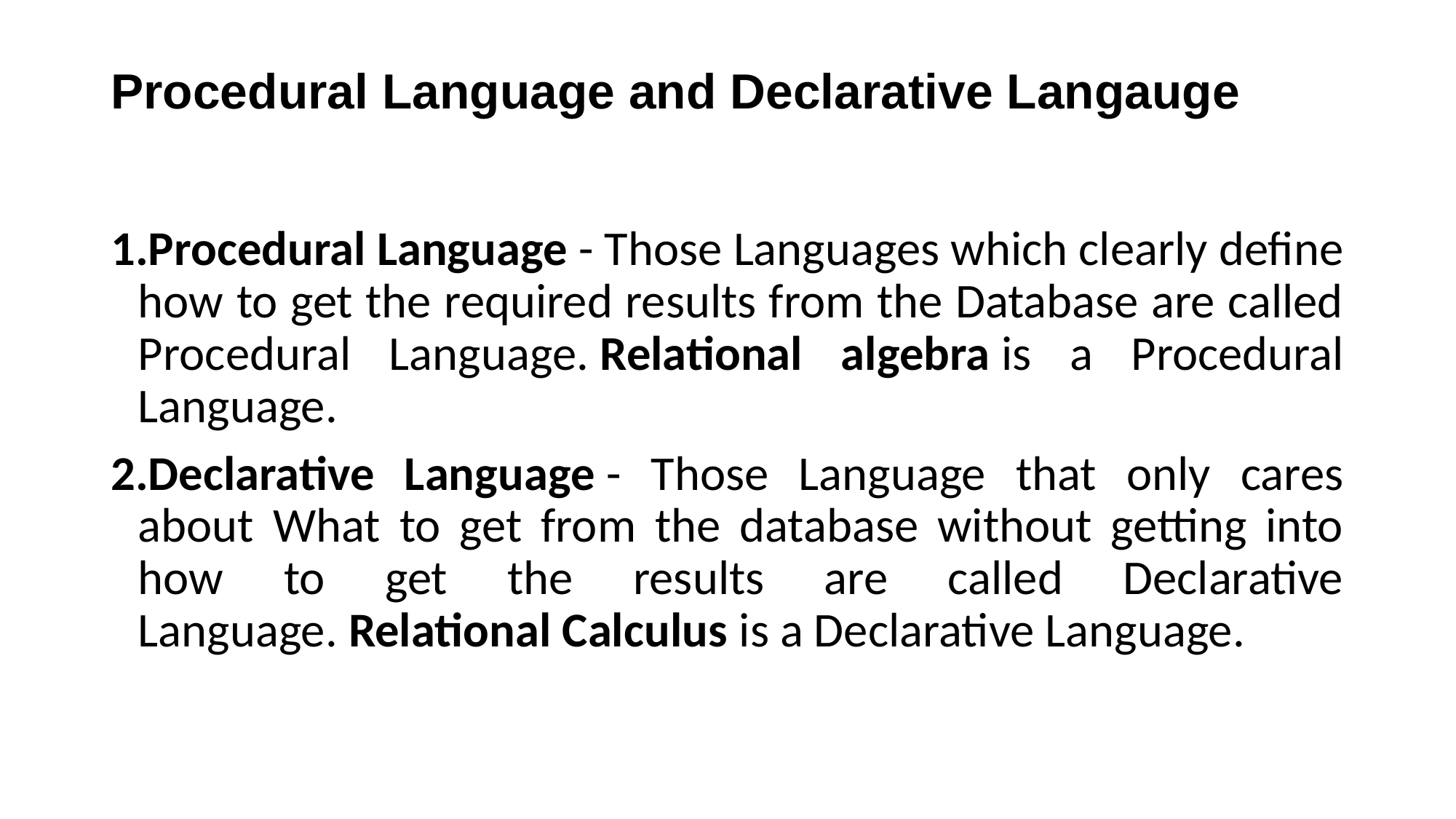

# Procedural Language and Declarative Langauge
Procedural Language - Those Languages which clearly define how to get the required results from the Database are called Procedural Language. Relational algebra is a Procedural Language.
Declarative Language - Those Language that only cares about What to get from the database without getting into how to get the results are called Declarative Language. Relational Calculus is a Declarative Language.